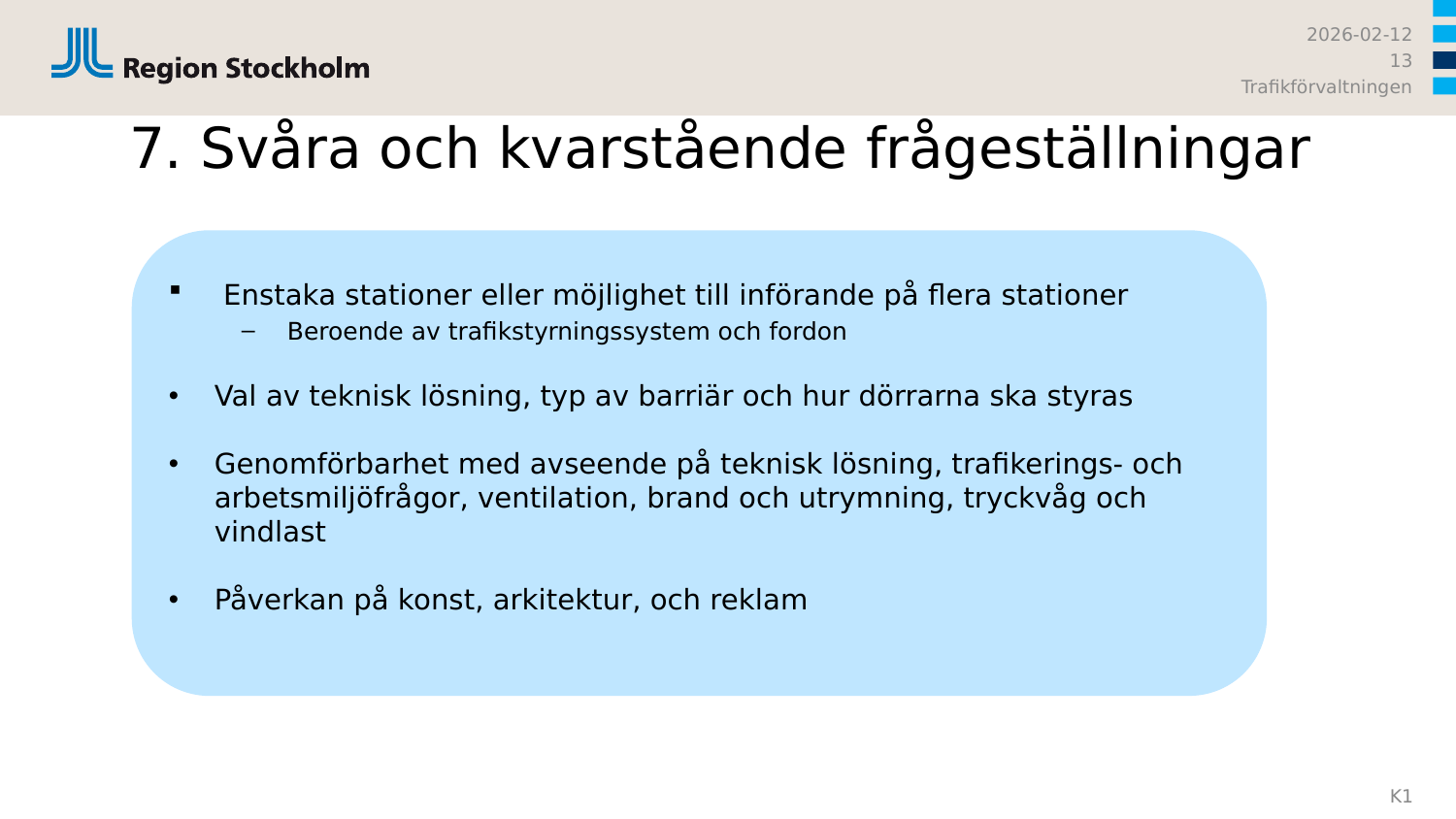

2026-02-12
13
Trafikförvaltningen
# 7. Svåra och kvarstående frågeställningar
Enstaka stationer eller möjlighet till införande på flera stationer
Beroende av trafikstyrningssystem och fordon

Val av teknisk lösning, typ av barriär och hur dörrarna ska styras

Genomförbarhet med avseende på teknisk lösning, trafikerings- och arbetsmiljöfrågor, ventilation, brand och utrymning, tryckvåg och vindlast

Påverkan på konst, arkitektur, och reklam